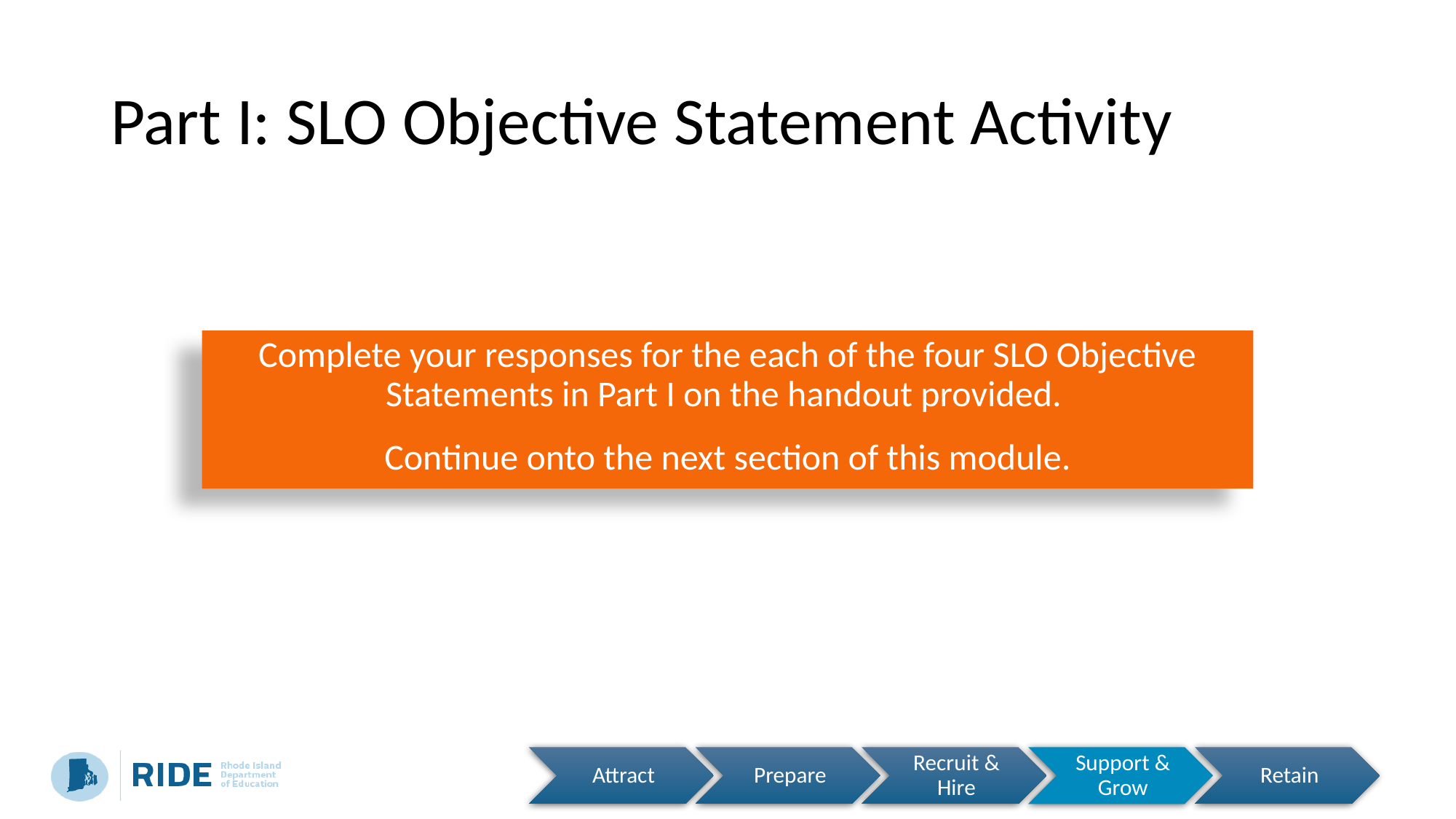

# Part I: SLO Objective Statement Activity
Complete your responses for the each of the four SLO Objective Statements in Part I on the handout provided.
Continue onto the next section of this module.